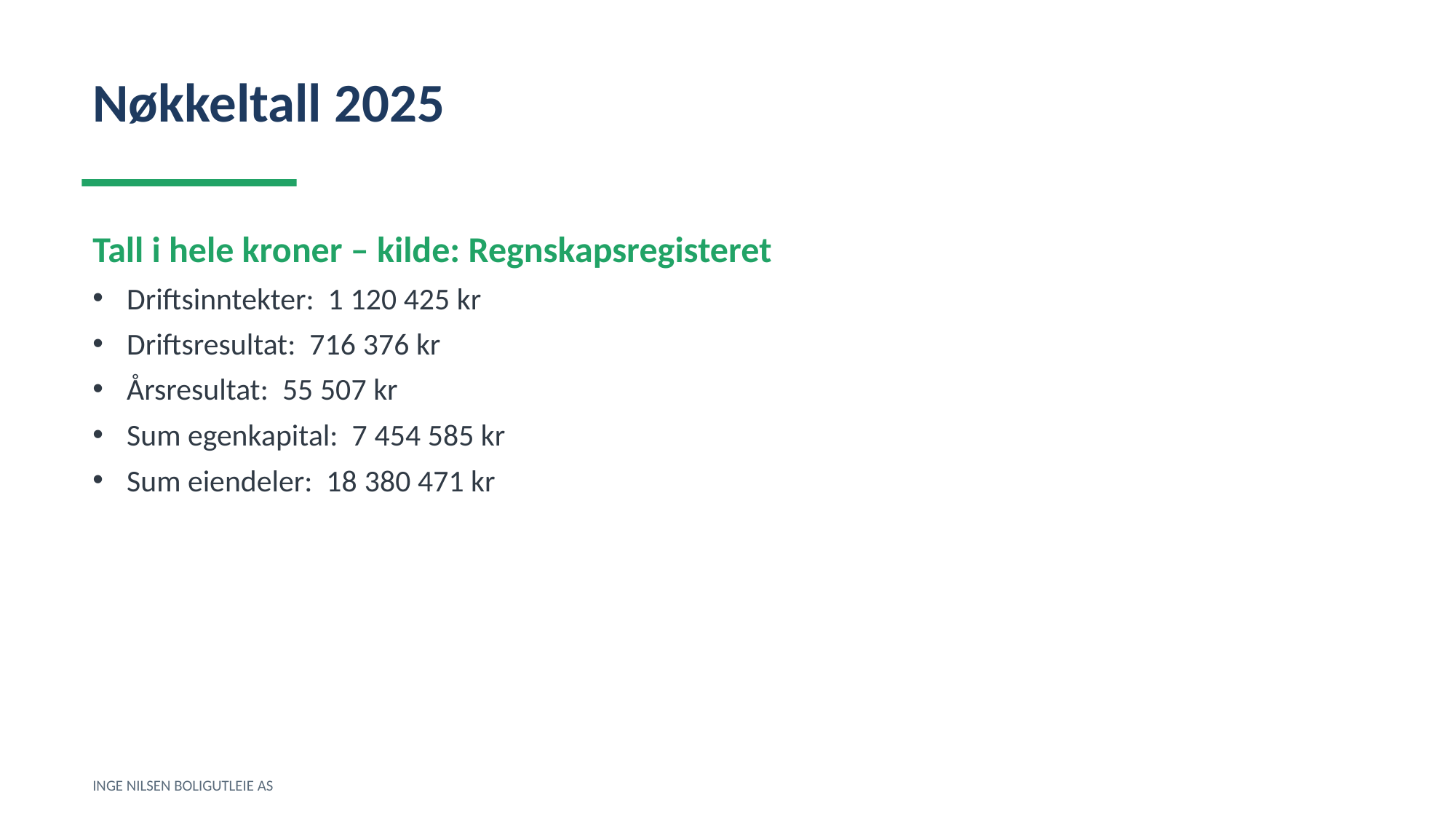

Nøkkeltall 2025

Tall i hele kroner – kilde: Regnskapsregisteret
Driftsinntekter:  1 120 425 kr
Driftsresultat:  716 376 kr
Årsresultat:  55 507 kr
Sum egenkapital:  7 454 585 kr
Sum eiendeler:  18 380 471 kr
INGE NILSEN BOLIGUTLEIE AS